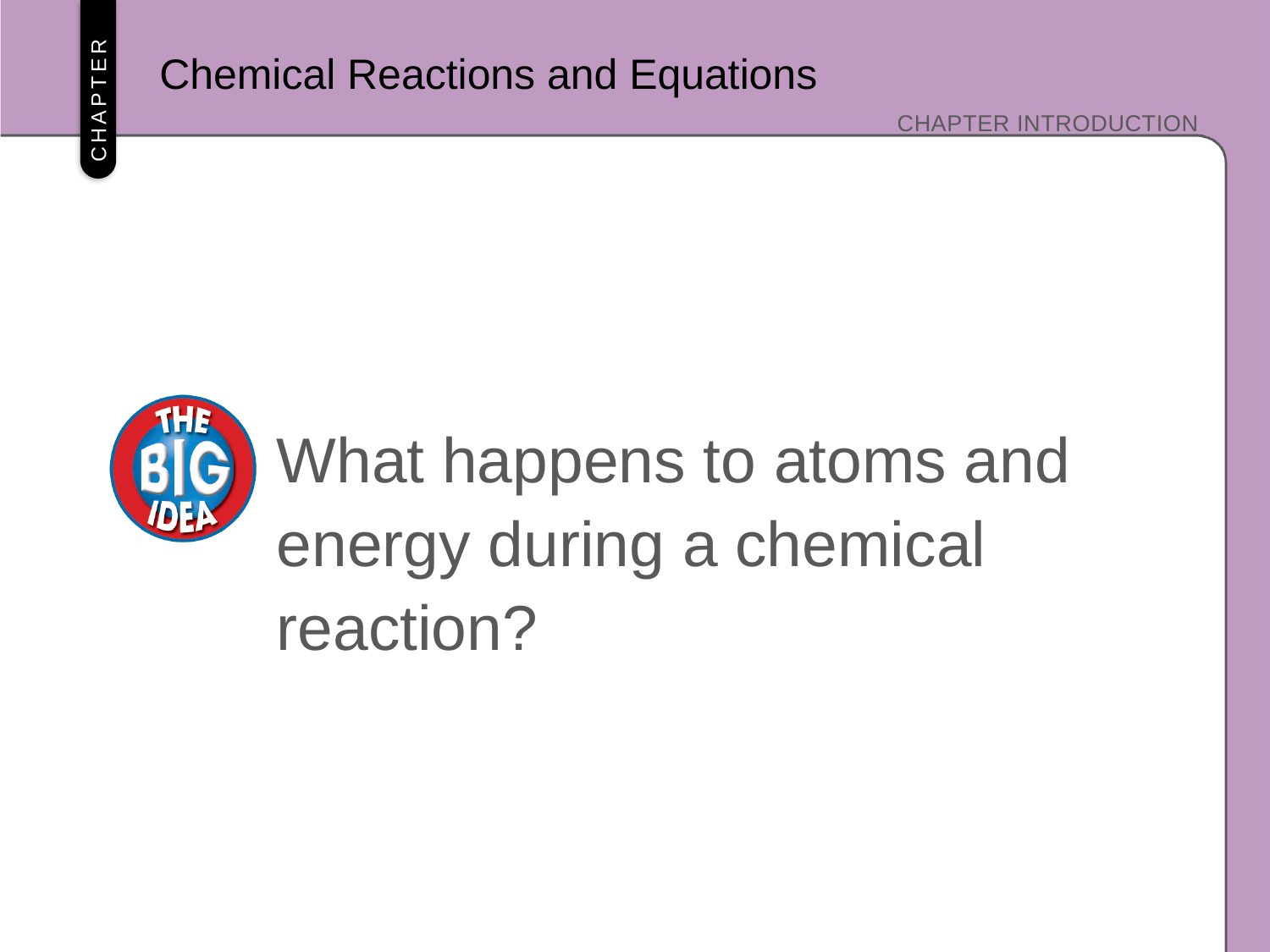

Chemical Reactions and Equations
What happens to atoms and energy during a chemical reaction?